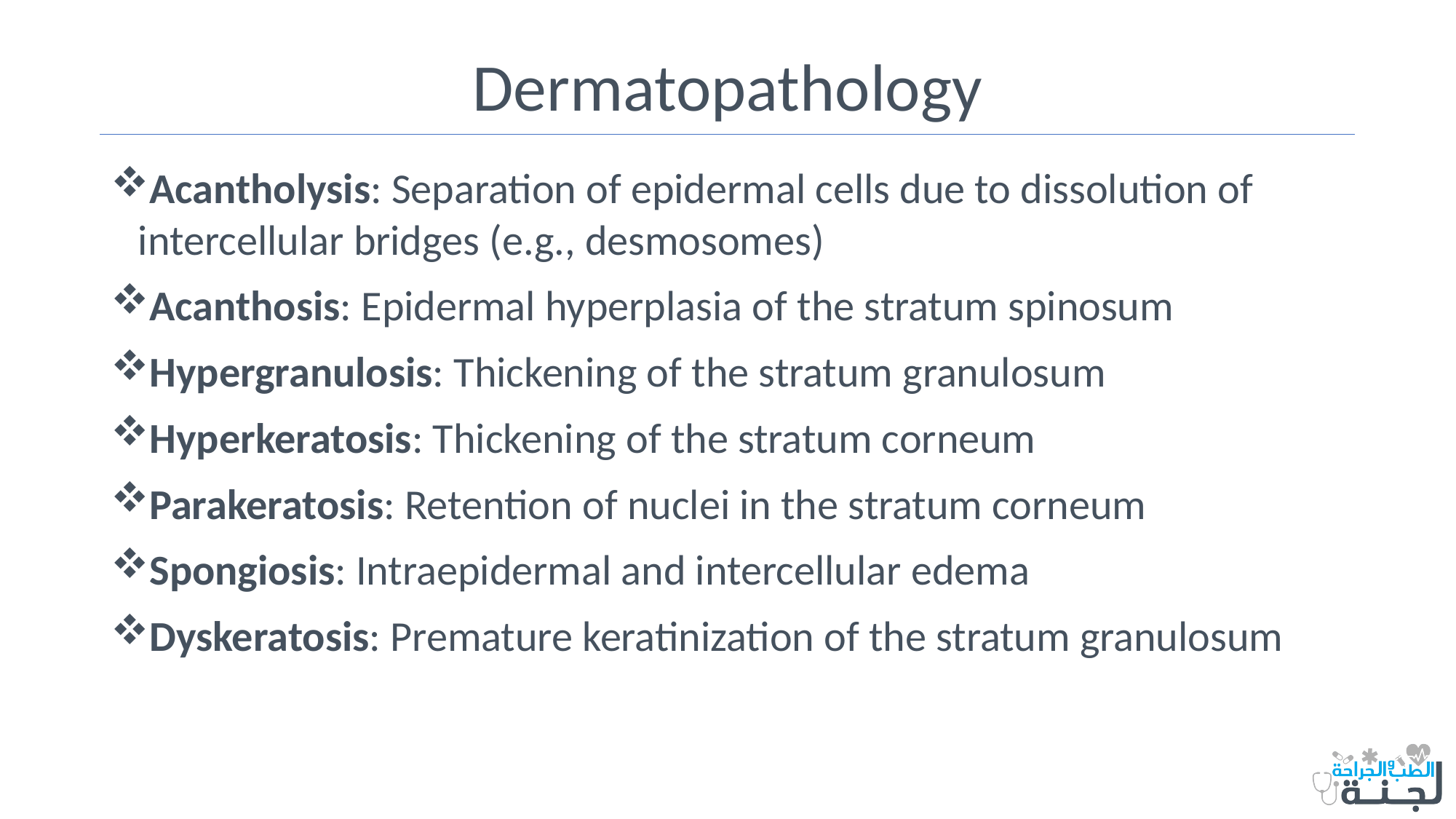

# Dermatopathology
Acantholysis: Separation of epidermal cells due to dissolution of intercellular bridges (e.g., desmosomes)
Acanthosis: Epidermal hyperplasia of the stratum spinosum
Hypergranulosis: Thickening of the stratum granulosum
Hyperkeratosis: Thickening of the stratum corneum
Parakeratosis: Retention of nuclei in the stratum corneum
Spongiosis: Intraepidermal and intercellular edema
Dyskeratosis: Premature keratinization of the stratum granulosum